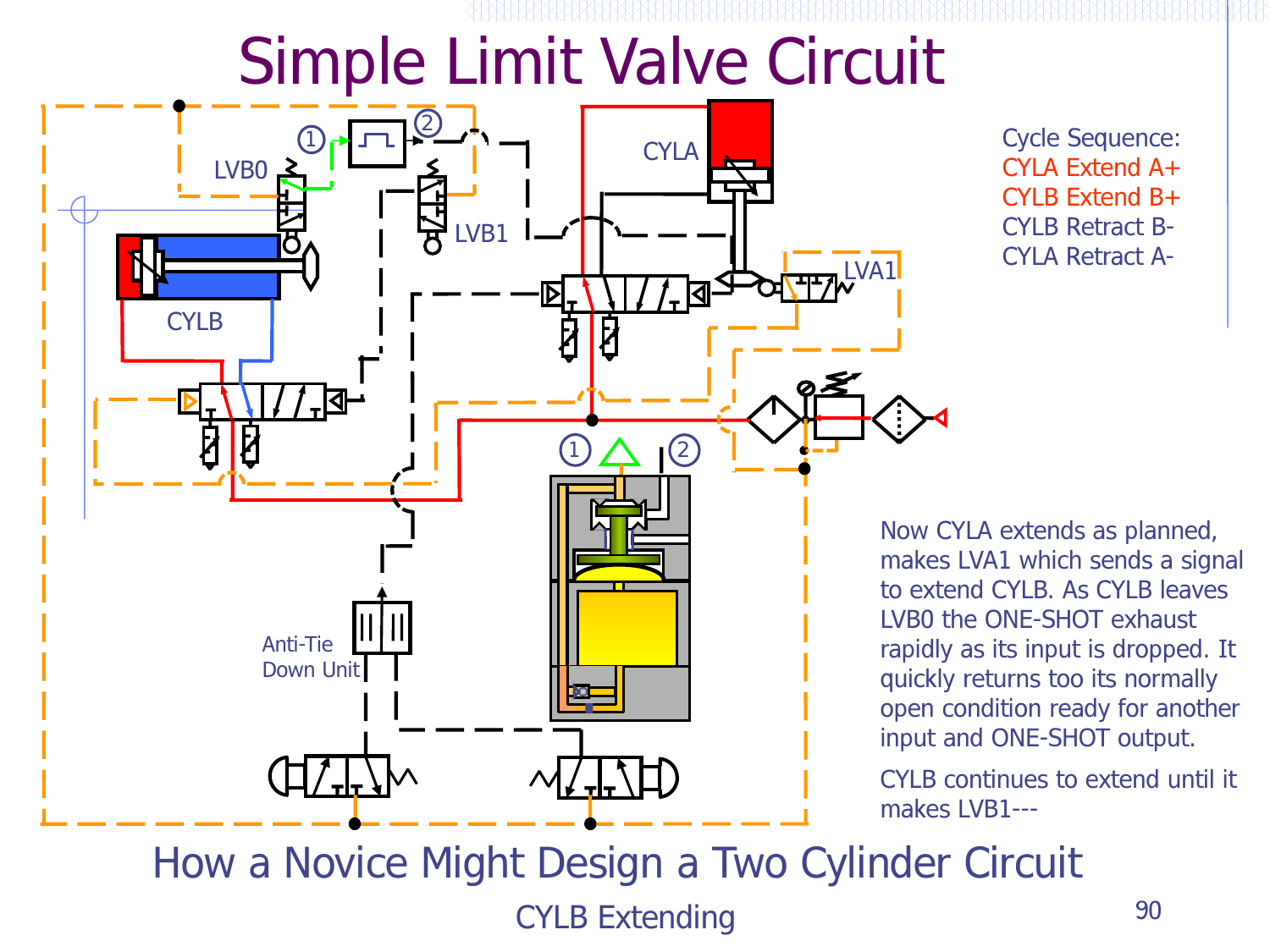

Simple Limit Valve Circuit

2

Cycle Sequence: CYLA Extend A+ CYLB Extend B+ CYLB Retract B- CYLA Retract A-

1

CYLA

LVB0

LVB1

 LVA1

CYLB

1

2

Now CYLA extends as planned, makes LVA1 which sends a signal to extend CYLB. As CYLB leaves LVB0 the ONE-SHOT exhaust rapidly as its input is dropped. It quickly returns too its normally open condition ready for another input and ONE-SHOT output.
CYLB continues to extend until it makes LVB1---

Anti-Tie Down Unit

How a Novice Might Design a Two Cylinder Circuit   CYLB Extending
90